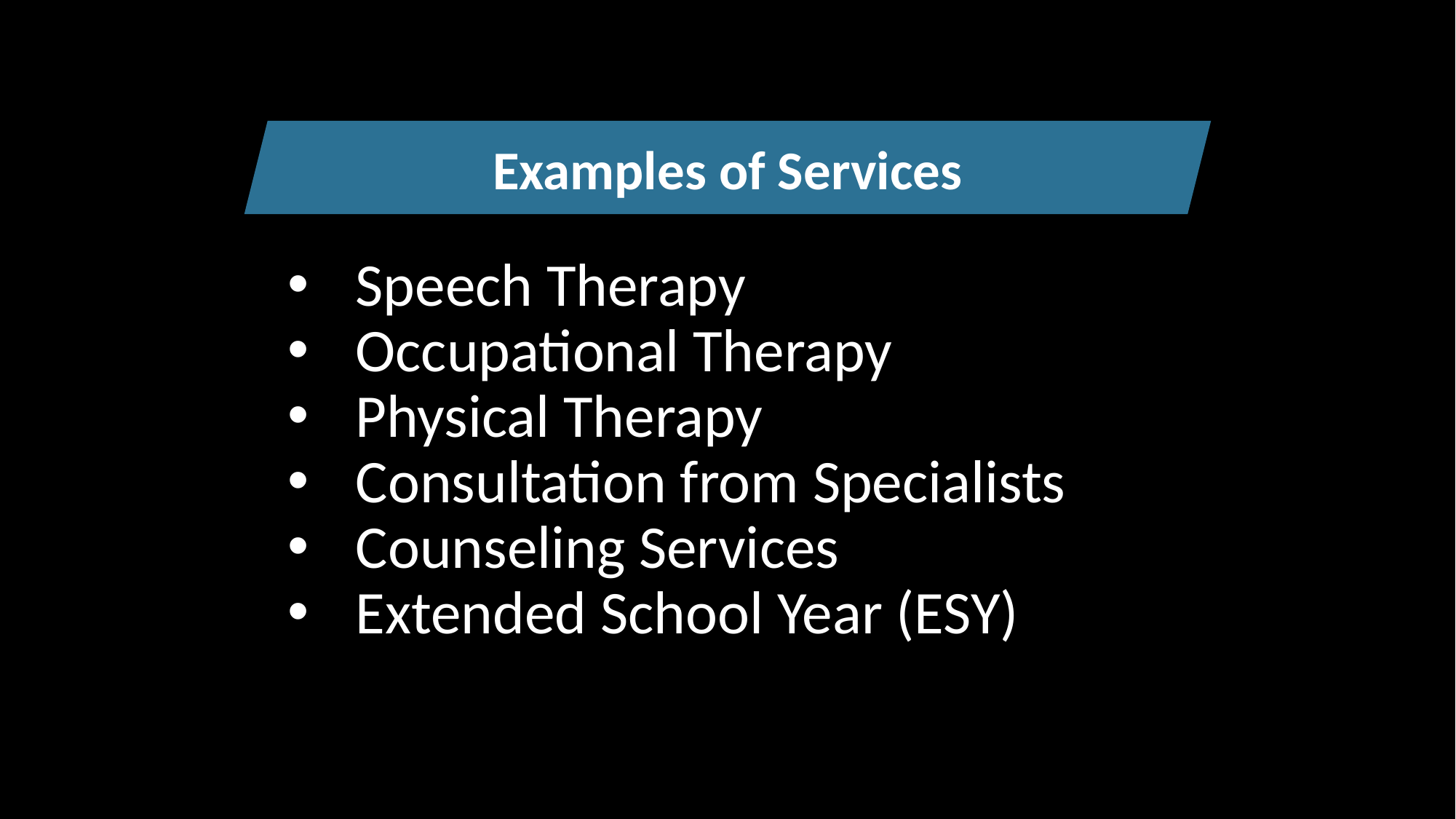

Examples of Services
Speech Therapy
Occupational Therapy
Physical Therapy
Consultation from Specialists
Counseling Services
Extended School Year (ESY)